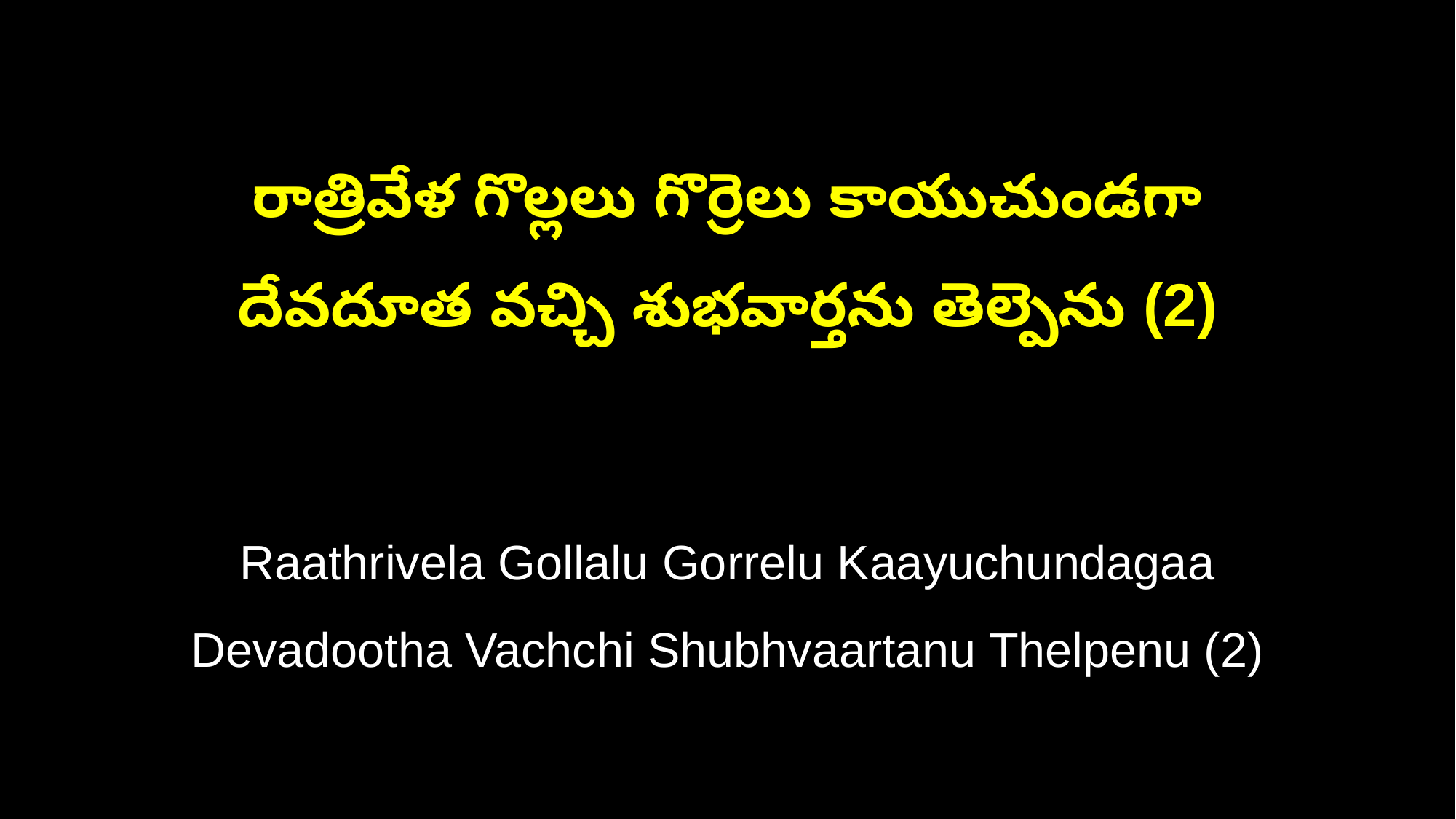

రాత్రివేళ గొల్లలు గొర్రెలు కాయుచుండగా
దేవదూత వచ్చి శుభవార్తను తెల్పెను (2)
Raathrivela Gollalu Gorrelu Kaayuchundagaa
Devadootha Vachchi Shubhvaartanu Thelpenu (2)